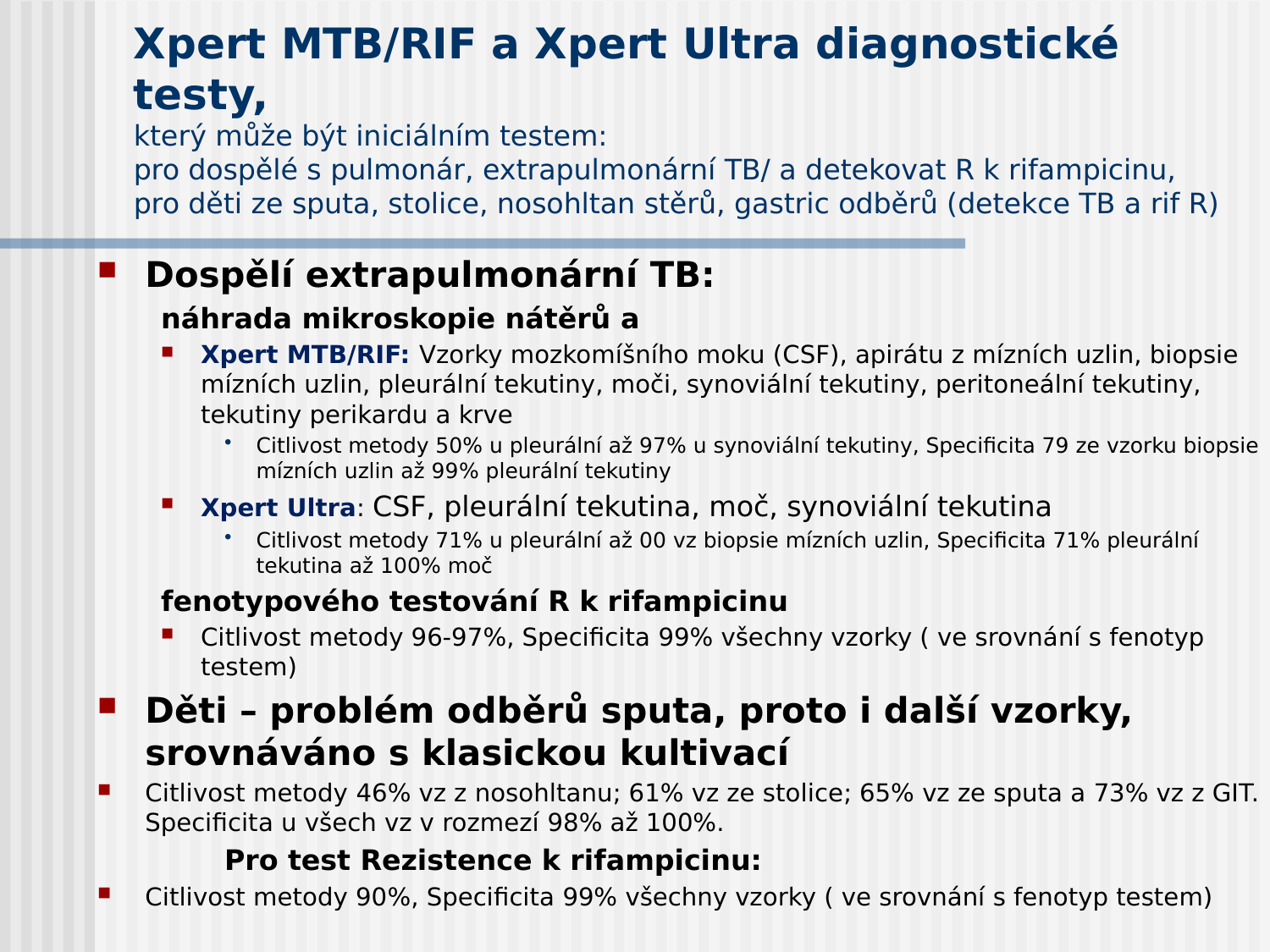

# Xpert MTB/RIF a Xpert Ultra diagnostické testy, který může být iniciálním testem: pro dospělé s pulmonár, extrapulmonární TB/ a detekovat R k rifampicinu, pro děti ze sputa, stolice, nosohltan stěrů, gastric odběrů (detekce TB a rif R)
Dospělí extrapulmonární TB:
náhrada mikroskopie nátěrů a
Xpert MTB/RIF: Vzorky mozkomíšního moku (CSF), apirátu z mízních uzlin, biopsie mízních uzlin, pleurální tekutiny, moči, synoviální tekutiny, peritoneální tekutiny, tekutiny perikardu a krve
Citlivost metody 50% u pleurální až 97% u synoviální tekutiny, Specificita 79 ze vzorku biopsie mízních uzlin až 99% pleurální tekutiny
Xpert Ultra: CSF, pleurální tekutina, moč, synoviální tekutina
Citlivost metody 71% u pleurální až 00 vz biopsie mízních uzlin, Specificita 71% pleurální tekutina až 100% moč
fenotypového testování R k rifampicinu
Citlivost metody 96-97%, Specificita 99% všechny vzorky ( ve srovnání s fenotyp testem)
Děti – problém odběrů sputa, proto i další vzorky, srovnáváno s klasickou kultivací
Citlivost metody 46% vz z nosohltanu; 61% vz ze stolice; 65% vz ze sputa a 73% vz z GIT. Specificita u všech vz v rozmezí 98% až 100%.
	Pro test Rezistence k rifampicinu:
Citlivost metody 90%, Specificita 99% všechny vzorky ( ve srovnání s fenotyp testem)